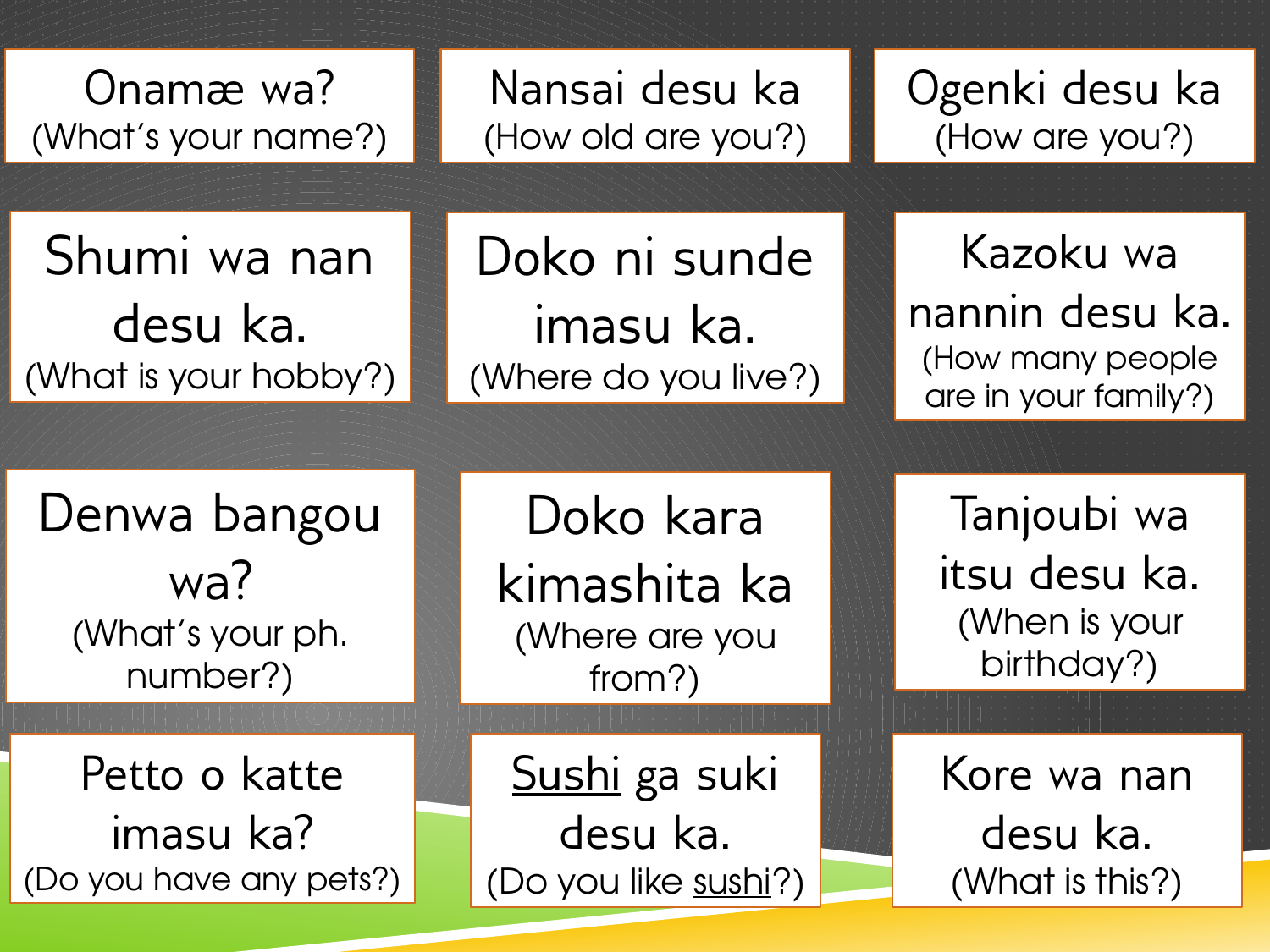

Nansai desu ka
(How old are you?)
Ogenki desu ka
(How are you?)
Onamae wa?
(What’s your name?)
Shumi wa nan desu ka.
(What is your hobby?)
Doko ni sunde imasu ka.
(Where do you live?)
Kazoku wa nannin desu ka.
(How many people are in your family?)
Denwa bangou wa?
(What’s your ph. number?)
Doko kara kimashita ka
(Where are you from?)
Tanjoubi wa itsu desu ka.
(When is your birthday?)
Petto o katte imasu ka?
(Do you have any pets?)
Sushi ga suki desu ka.
(Do you like sushi?)
Kore wa nan desu ka.
(What is this?)